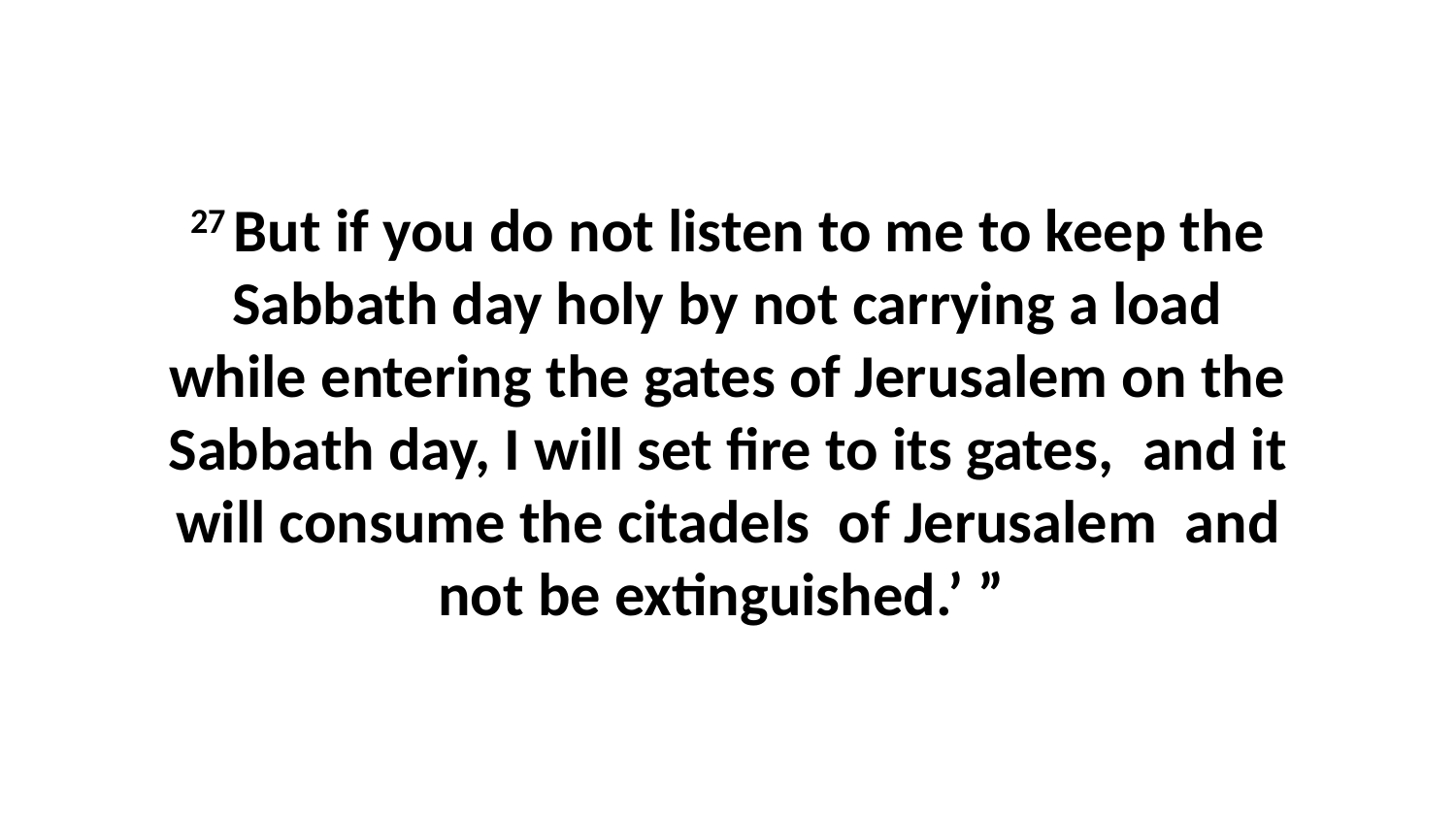

27 But if you do not listen to me to keep the Sabbath day holy by not carrying a load while entering the gates of Jerusalem on the Sabbath day, I will set fire to its gates,  and it will consume the citadels  of Jerusalem  and not be extinguished.’ ”